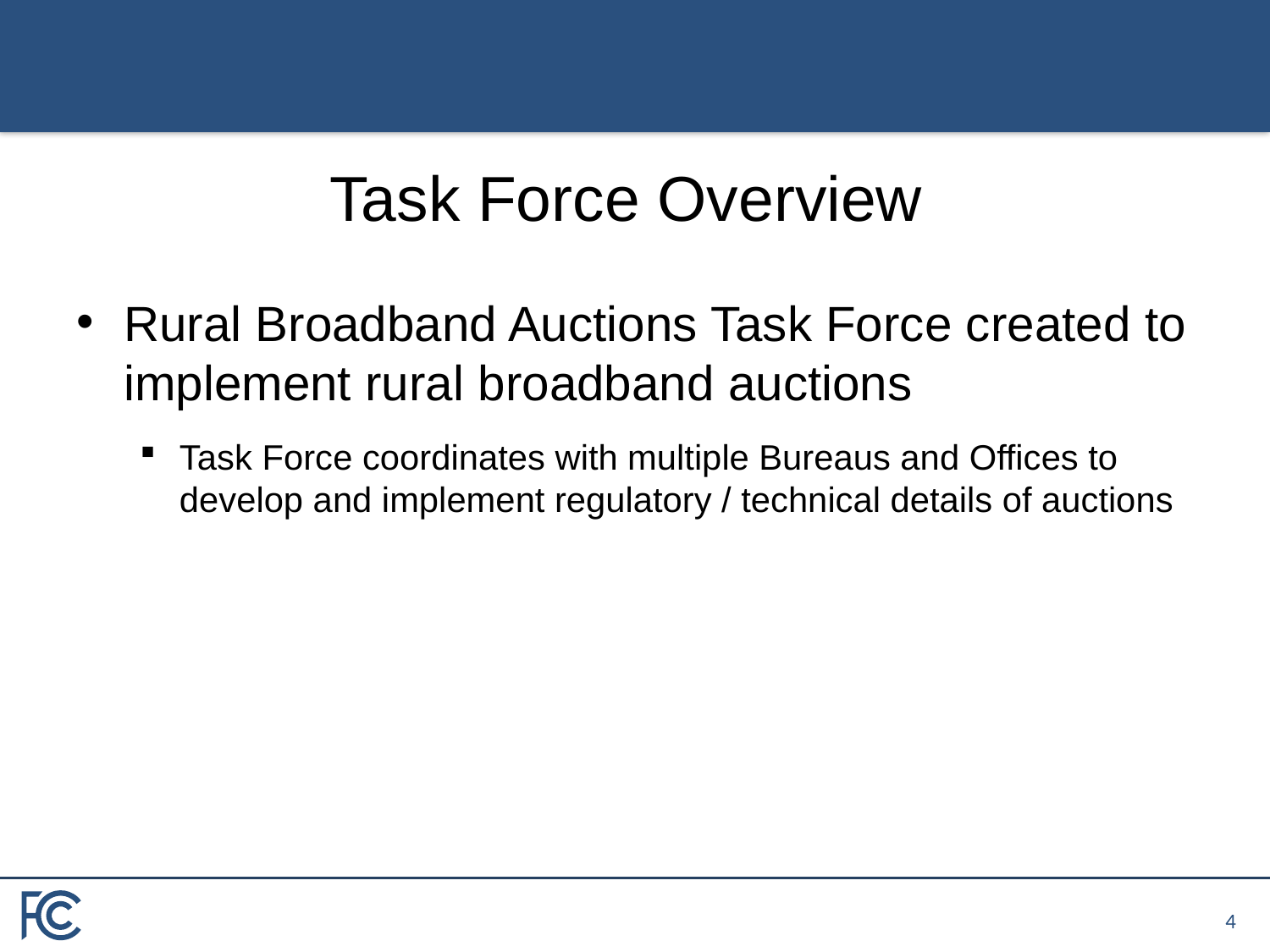

# Task Force Overview
Rural Broadband Auctions Task Force created to implement rural broadband auctions
Task Force coordinates with multiple Bureaus and Offices to develop and implement regulatory / technical details of auctions
4